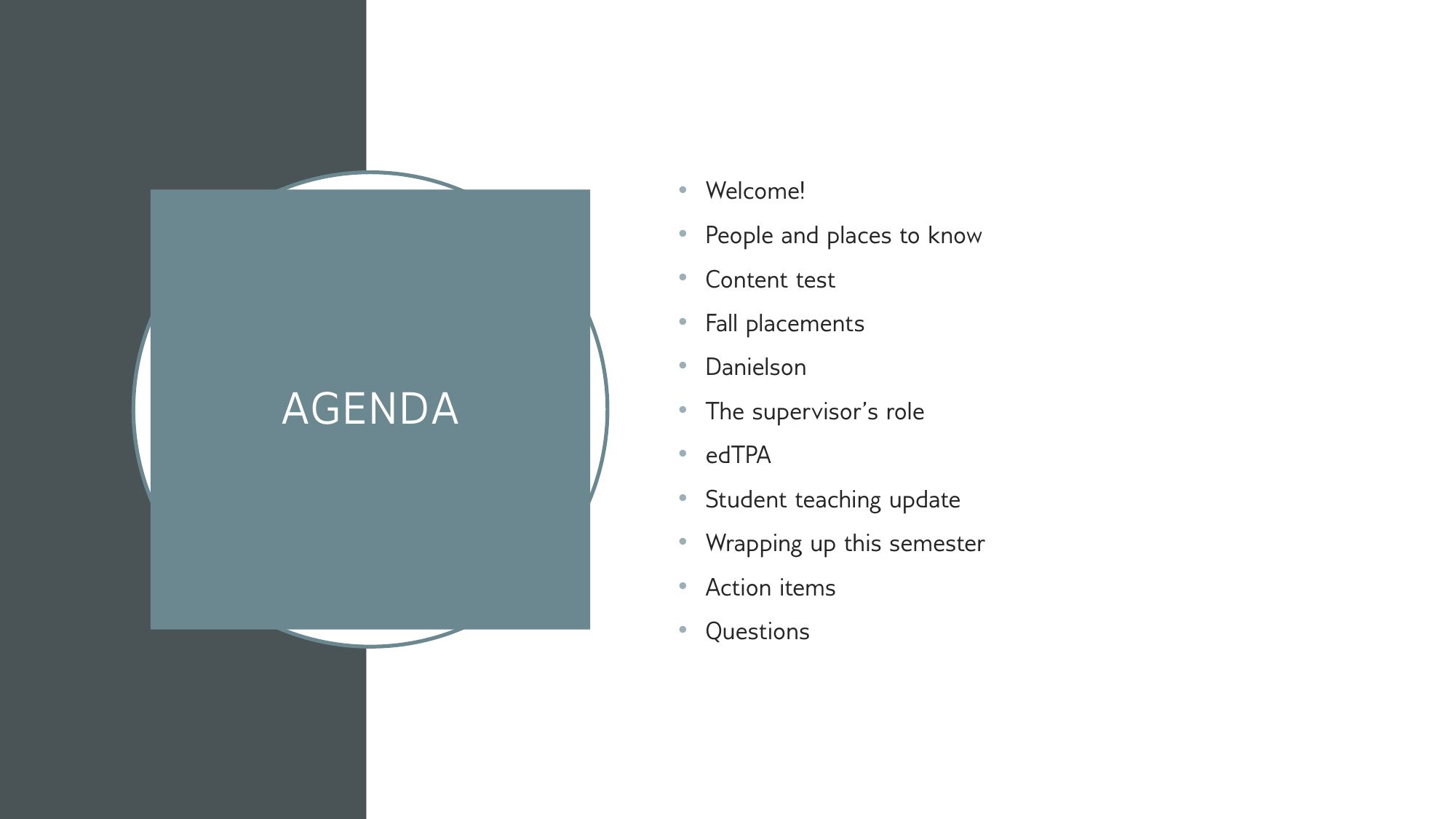

Welcome!
People and places to know
Content test
Fall placements
Danielson
The supervisor’s role
edTPA
Student teaching update
Wrapping up this semester
Action items
Questions

# agenda